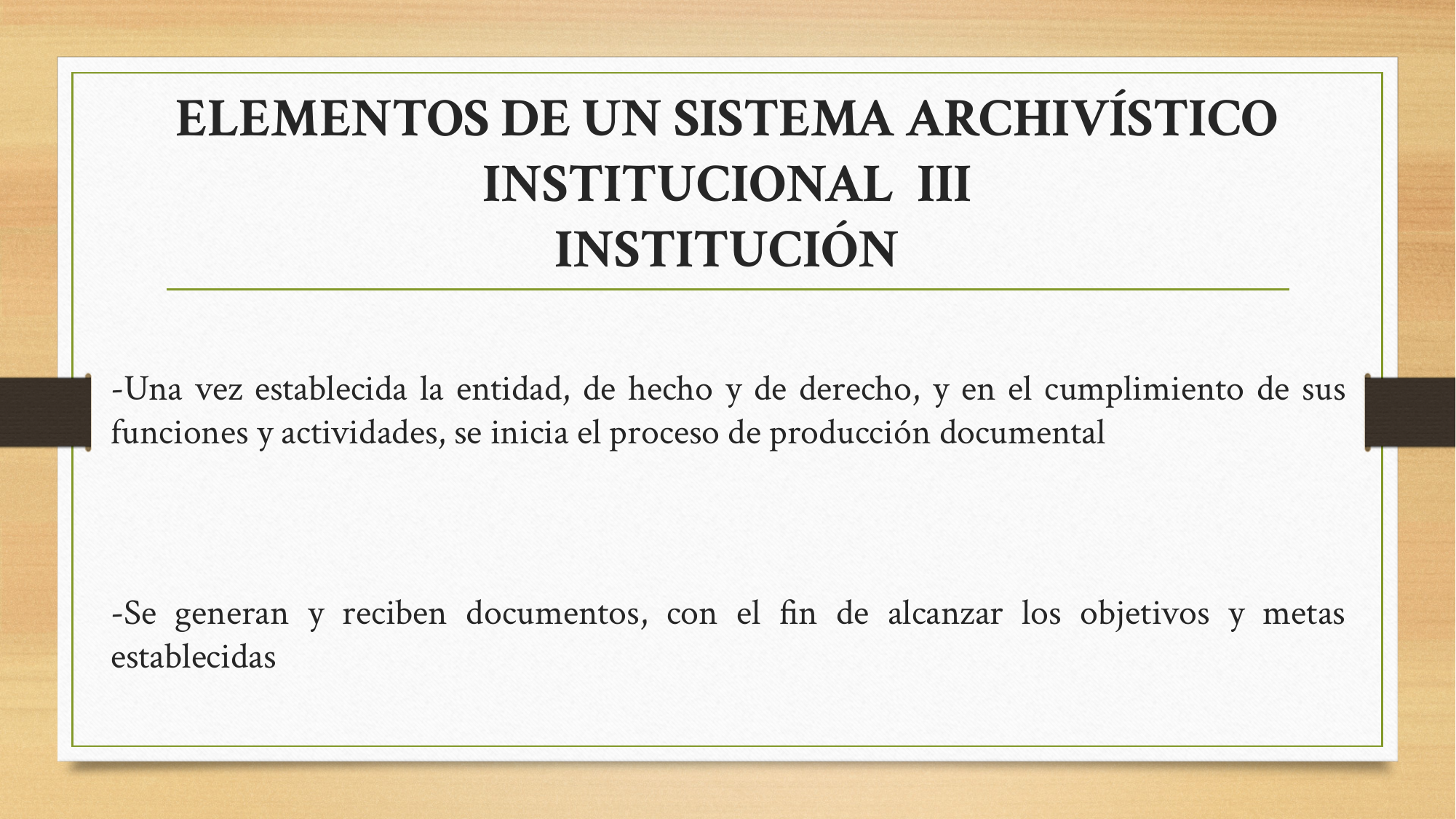

# ELEMENTOS DE UN SISTEMA ARCHIVÍSTICO INSTITUCIONAL  III INSTITUCIÓN

-Una vez establecida la entidad, de hecho y de derecho, y en el cumplimiento de sus funciones y actividades, se inicia el proceso de producción documental

-Se generan y reciben documentos, con el fin de alcanzar los objetivos y metas establecidas